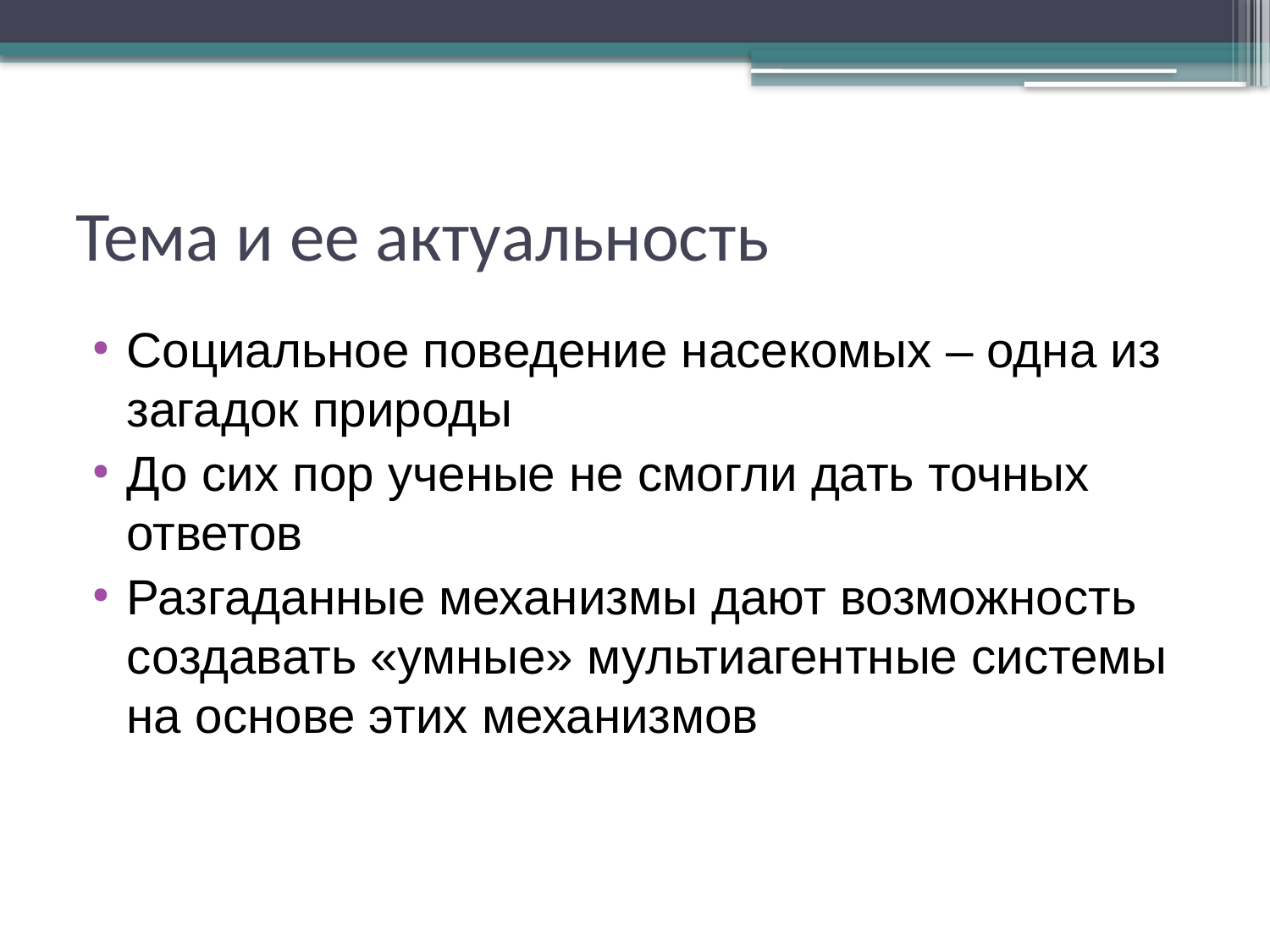

# Тема и ее актуальность
Социальное поведение насекомых – одна из загадок природы
До сих пор ученые не смогли дать точных ответов
Разгаданные механизмы дают возможность создавать «умные» мультиагентные системы на основе этих механизмов